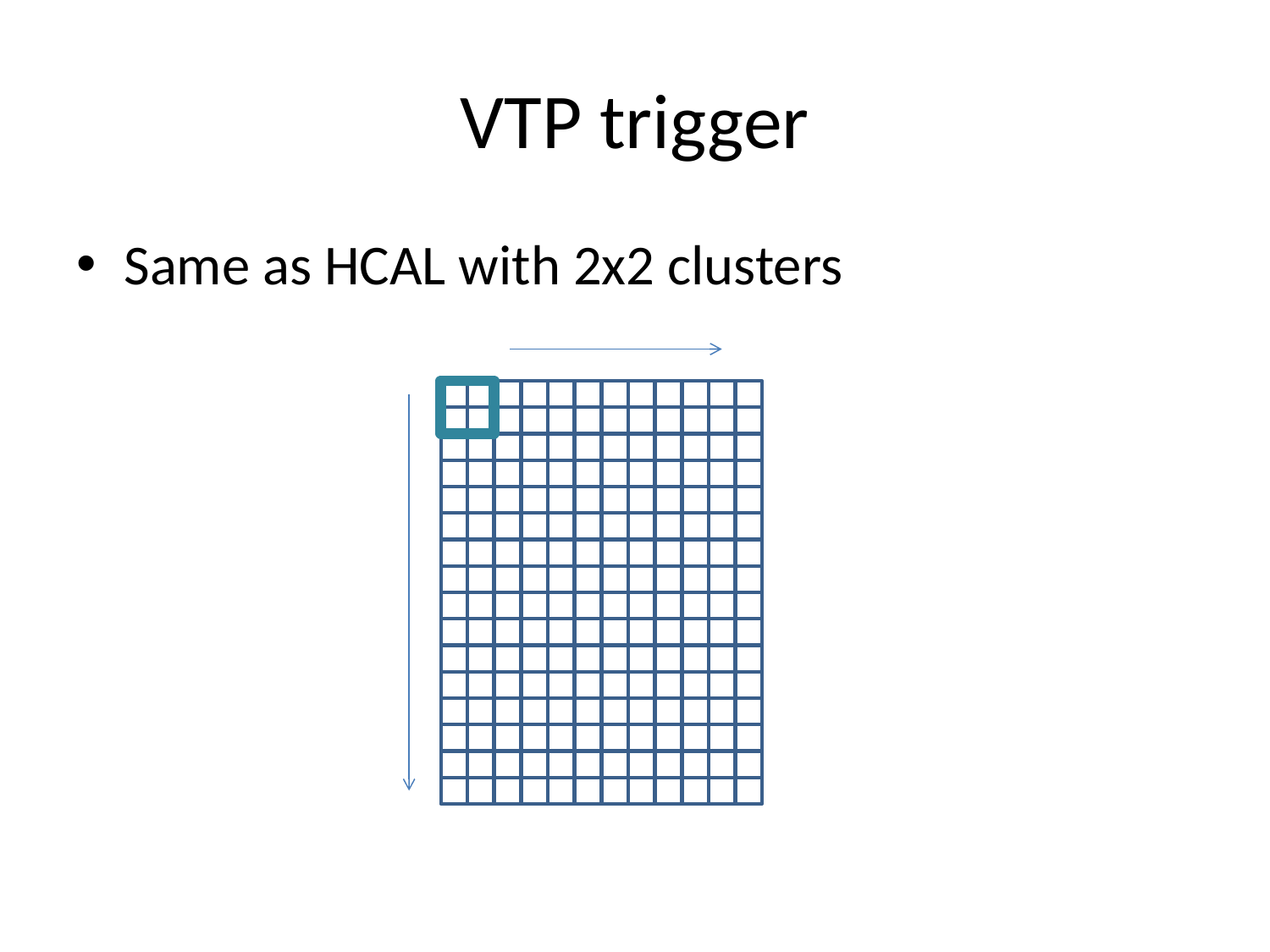

# VTP trigger
Same as HCAL with 2x2 clusters